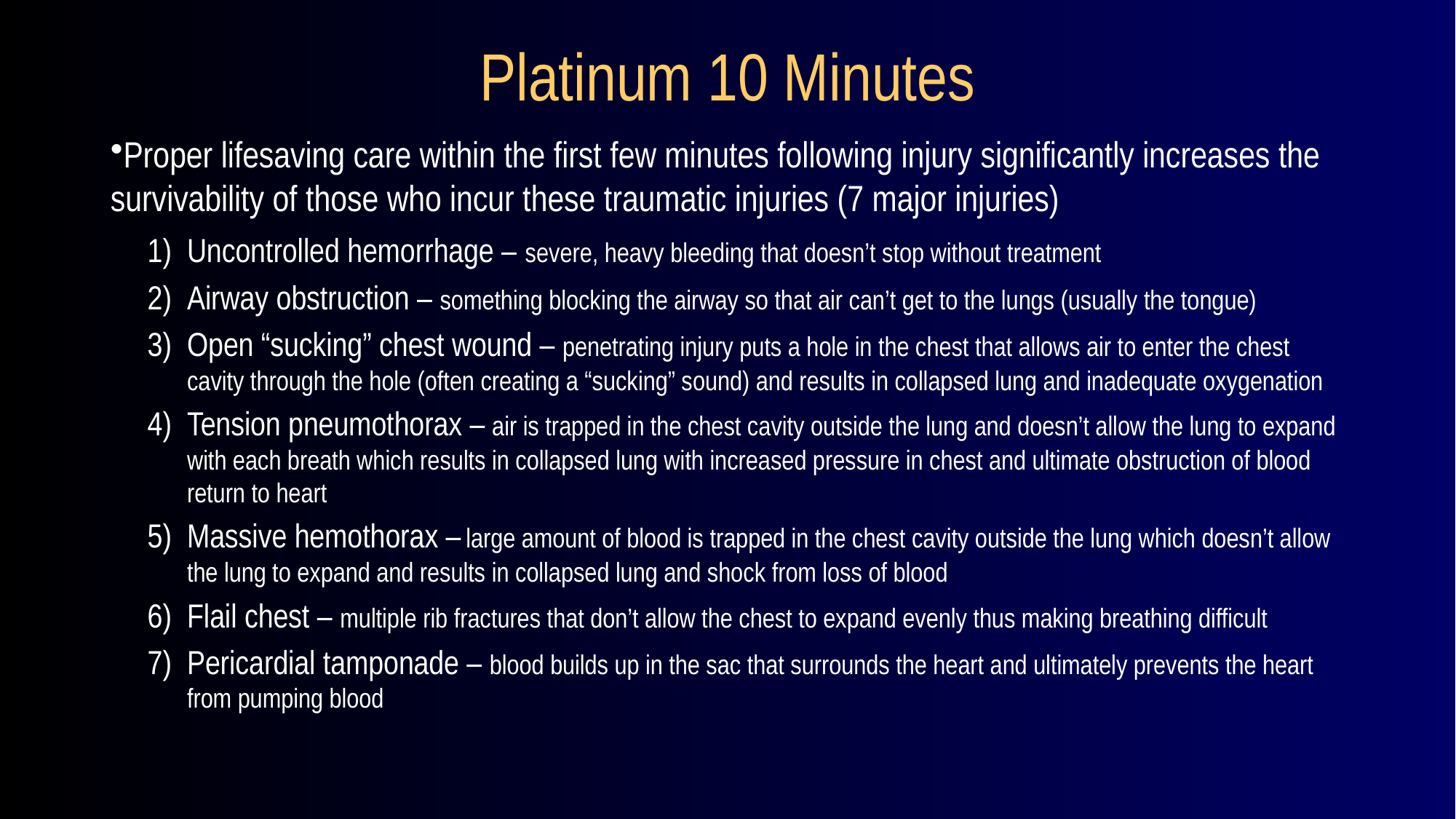

# Platinum 10 Minutes
Proper lifesaving care within the first few minutes following injury significantly increases the survivability of those who incur these traumatic injuries (7 major injuries)
Uncontrolled hemorrhage – severe, heavy bleeding that doesn’t stop without treatment
Airway obstruction – something blocking the airway so that air can’t get to the lungs (usually the tongue)
Open “sucking” chest wound – penetrating injury puts a hole in the chest that allows air to enter the chest cavity through the hole (often creating a “sucking” sound) and results in collapsed lung and inadequate oxygenation
Tension pneumothorax – air is trapped in the chest cavity outside the lung and doesn’t allow the lung to expand with each breath which results in collapsed lung with increased pressure in chest and ultimate obstruction of blood return to heart
Massive hemothorax – large amount of blood is trapped in the chest cavity outside the lung which doesn’t allow the lung to expand and results in collapsed lung and shock from loss of blood
Flail chest – multiple rib fractures that don’t allow the chest to expand evenly thus making breathing difficult
Pericardial tamponade – blood builds up in the sac that surrounds the heart and ultimately prevents the heart from pumping blood